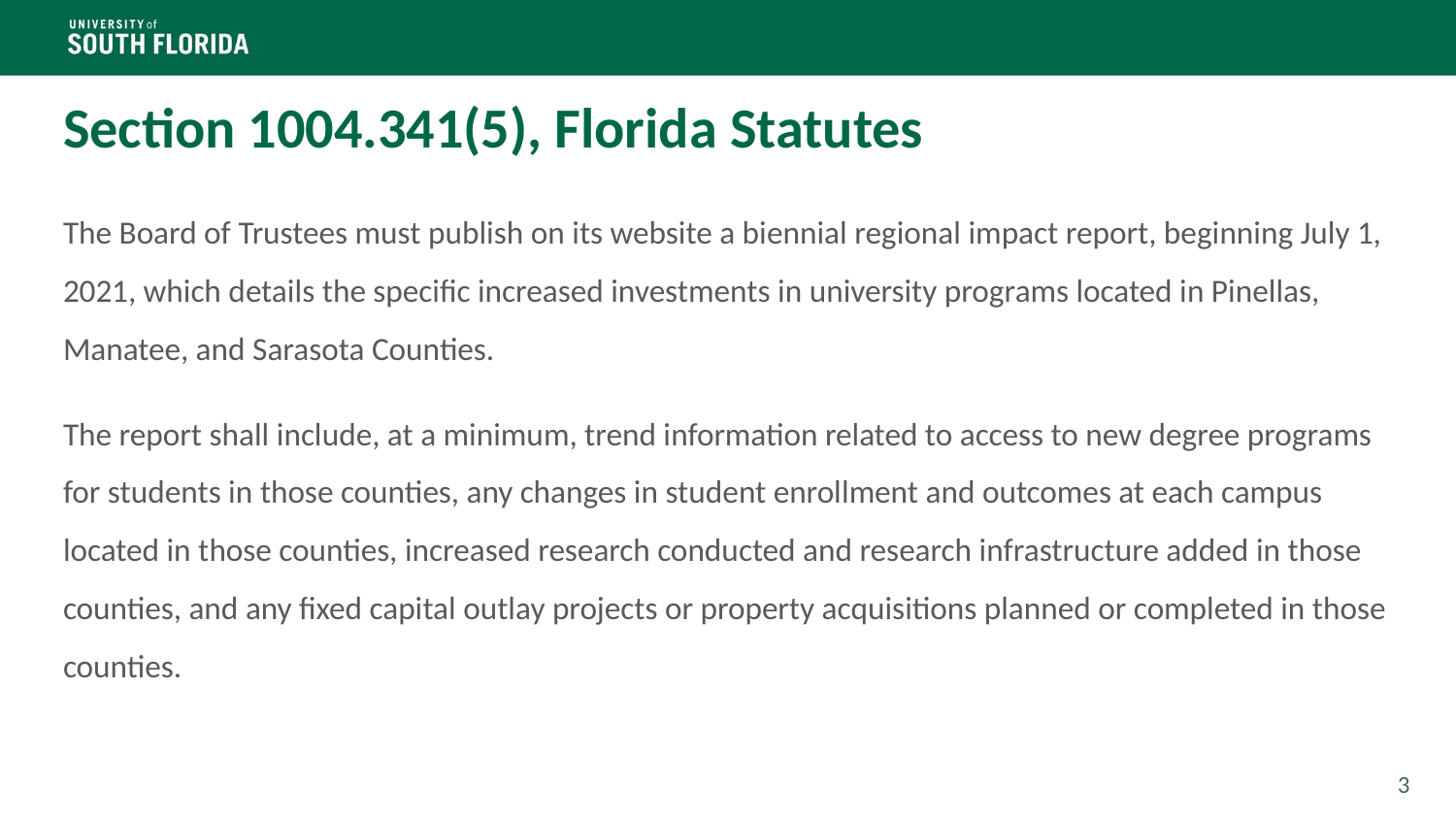

Section 1004.341(5), Florida Statutes
The Board of Trustees must publish on its website a biennial regional impact report, beginning July 1, 2021, which details the specific increased investments in university programs located in Pinellas, Manatee, and Sarasota Counties.
The report shall include, at a minimum, trend information related to access to new degree programs for students in those counties, any changes in student enrollment and outcomes at each campus located in those counties, increased research conducted and research infrastructure added in those counties, and any fixed capital outlay projects or property acquisitions planned or completed in those counties.
3